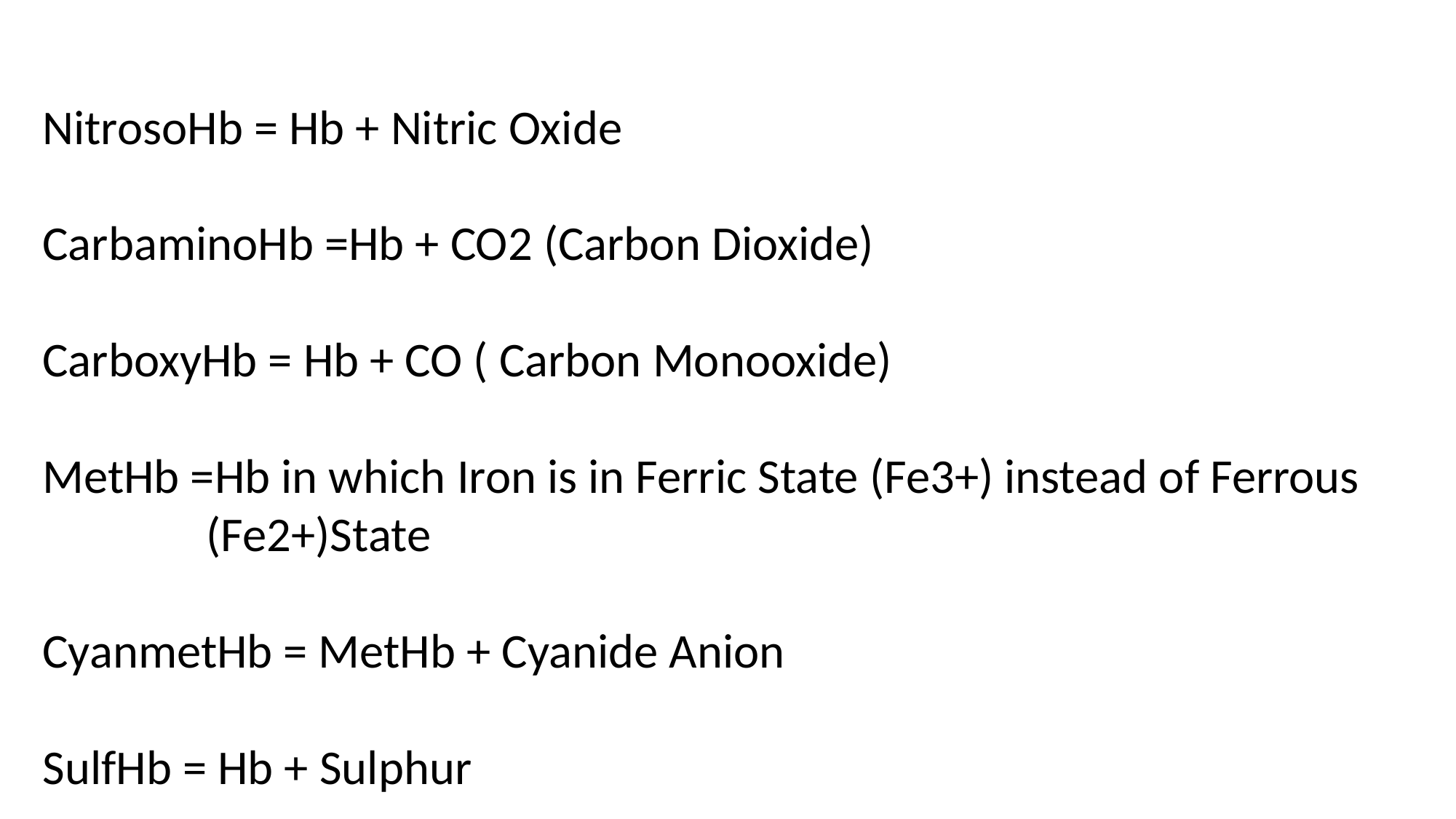

NitrosoHb = Hb + Nitric Oxide

CarbaminoHb =Hb + CO2 (Carbon Dioxide)

CarboxyHb = Hb + CO ( Carbon Monooxide)

MetHb =Hb in which Iron is in Ferric State (Fe3+) instead of Ferrous
               (Fe2+)State

CyanmetHb = MetHb + Cyanide Anion

SulfHb = Hb + Sulphur